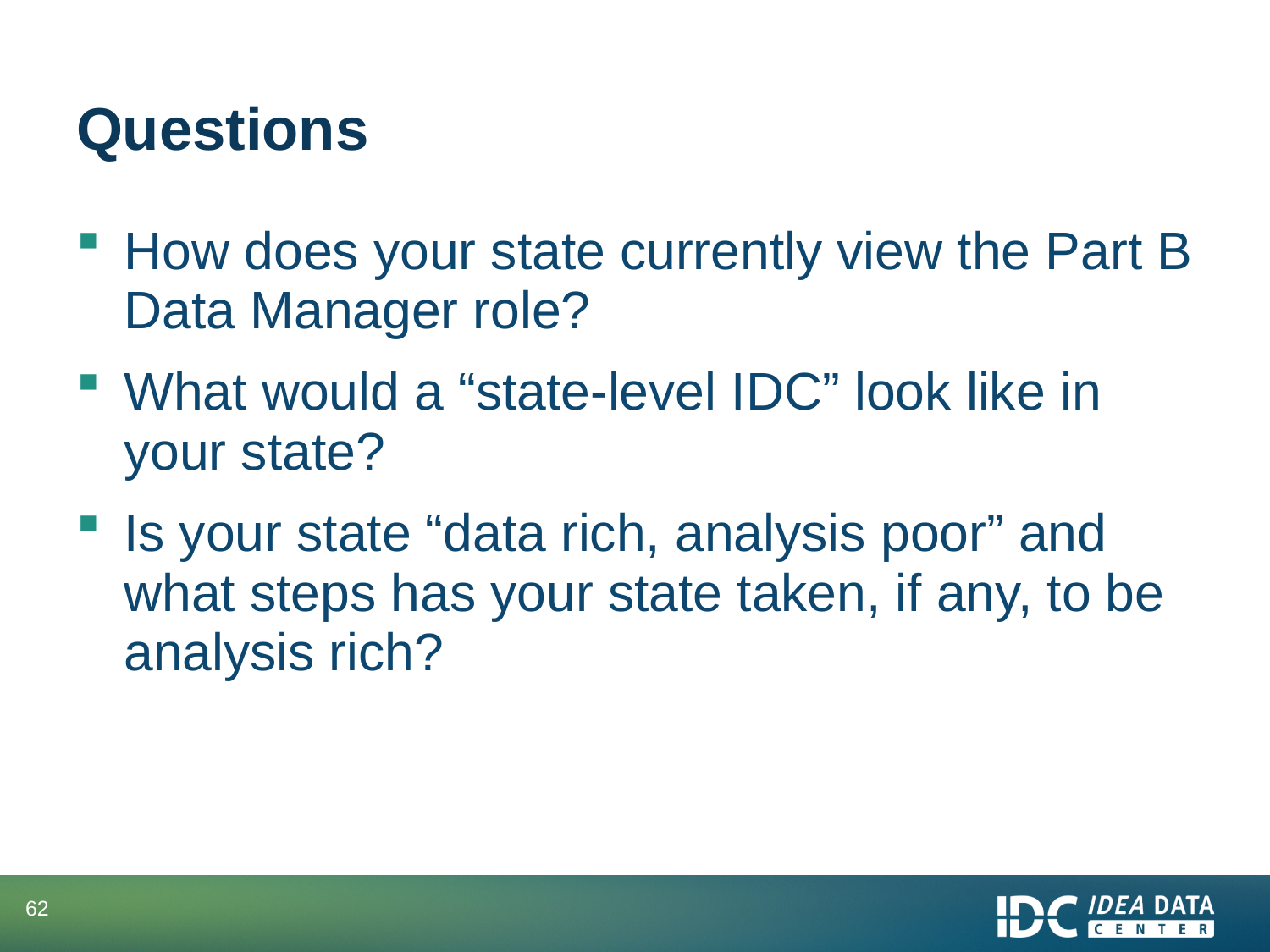

# Questions
How does your state currently view the Part B Data Manager role?
What would a “state-level IDC” look like in your state?
Is your state “data rich, analysis poor” and what steps has your state taken, if any, to be analysis rich?

62